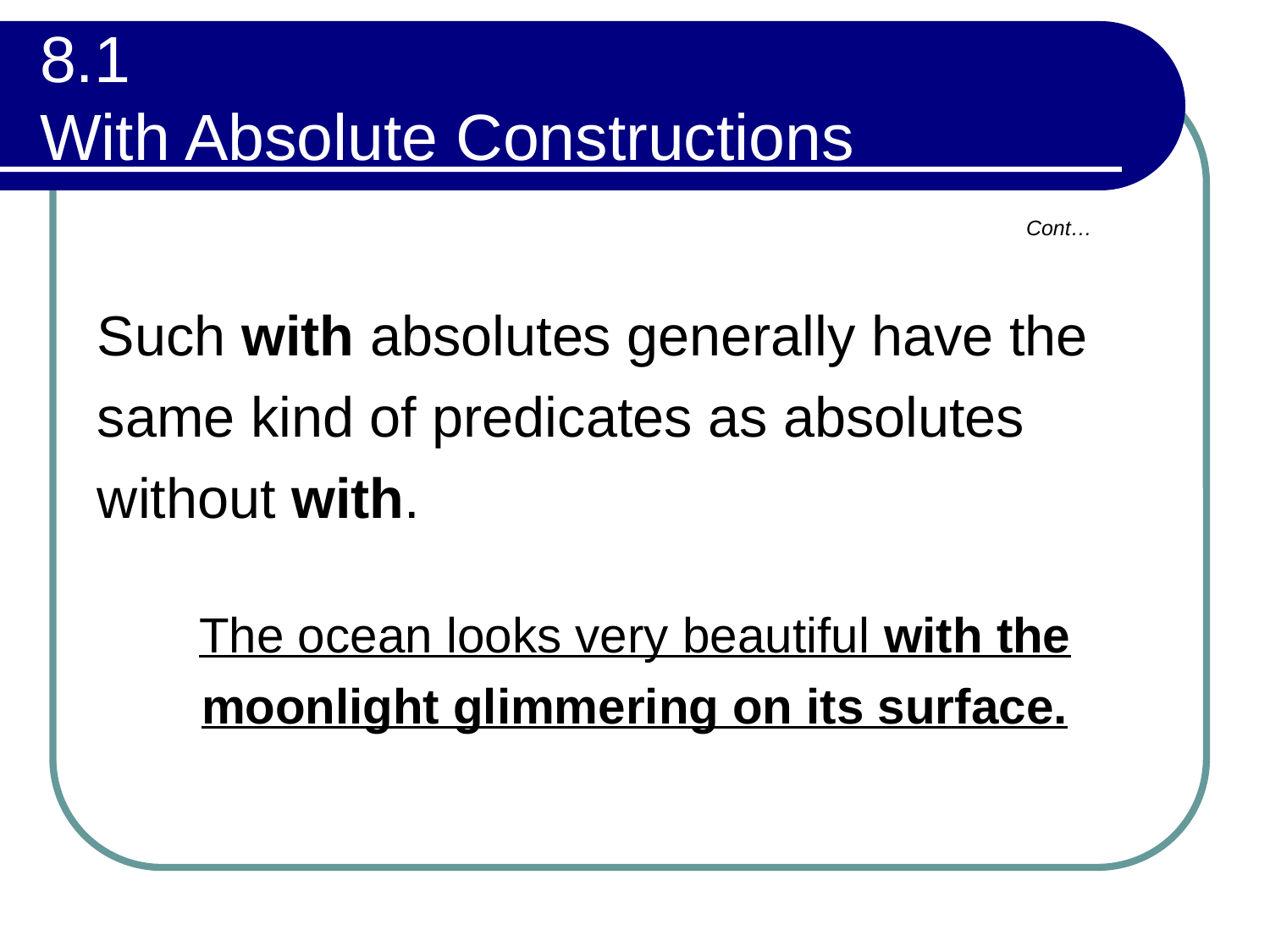

# 8.1 With Absolute Constructions
Cont…
Such with absolutes generally have the same kind of predicates as absolutes without with.

The ocean looks very beautiful with the moonlight glimmering on its surface.